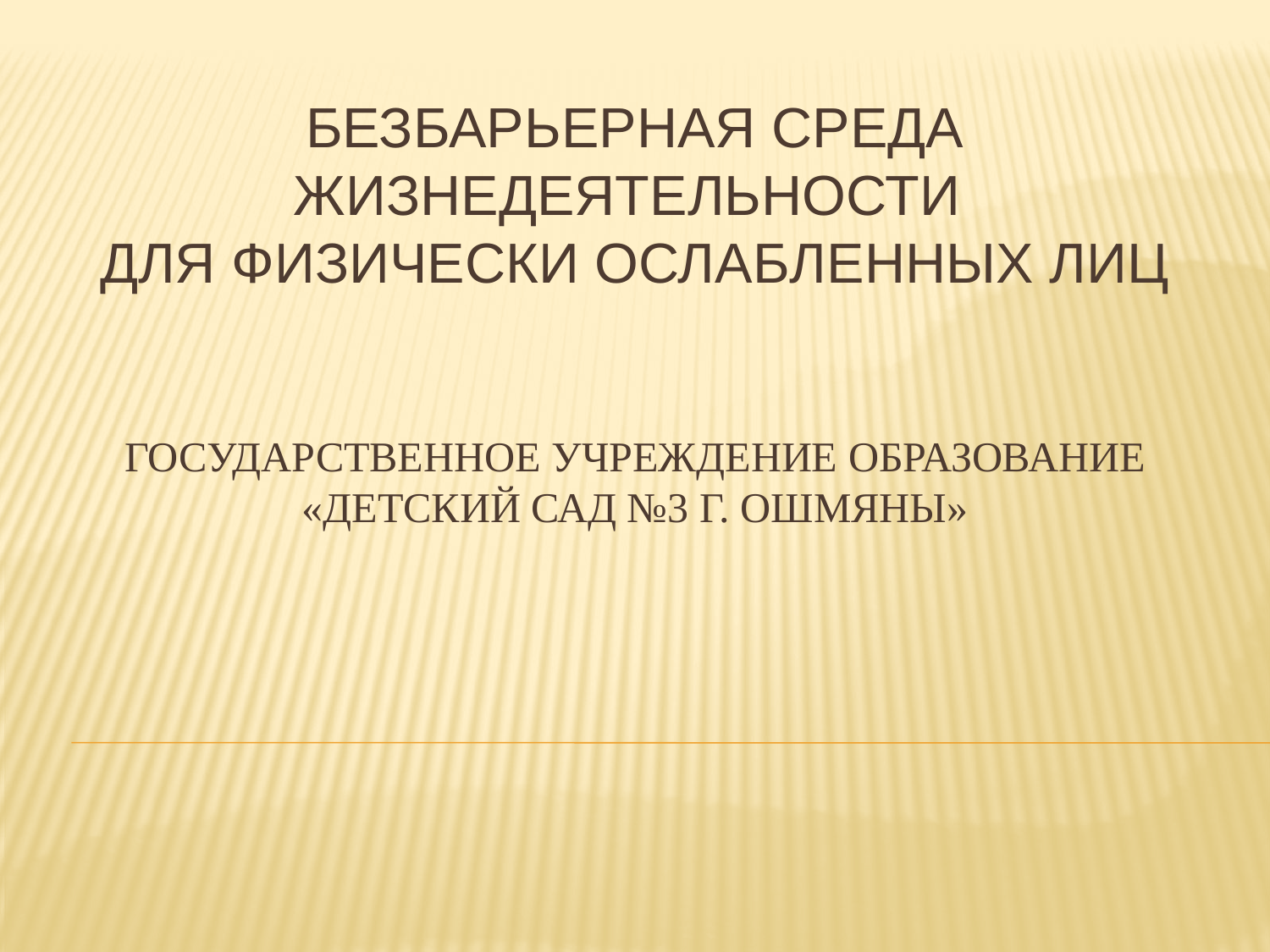

# Безбарьерная среда жизнедеятельности для физически ослабленных лиц Государственное учреждение образование «Детский сад №3 г. Ошмяны»